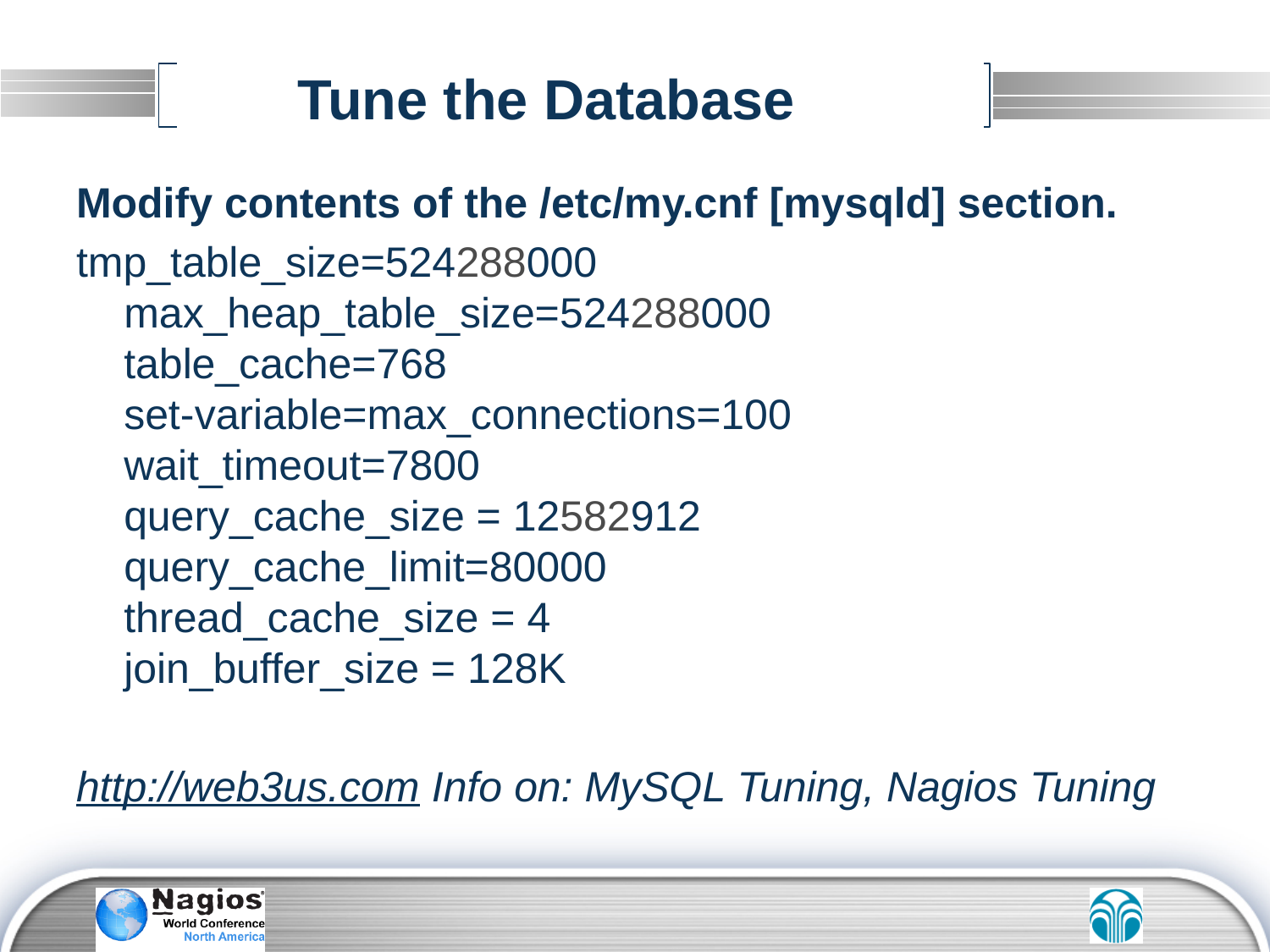

# Tune the Database
Modify contents of the /etc/my.cnf [mysqld] section.
tmp_table_size=524288000
max_heap_table_size=524288000
table_cache=768
set-variable=max_connections=100
wait_timeout=7800
query_cache_size = 12582912
query_cache_limit=80000
thread_cache_size = 4
join_buffer_size = 128K

http://web3us.com Info on: MySQL Tuning, Nagios Tuning